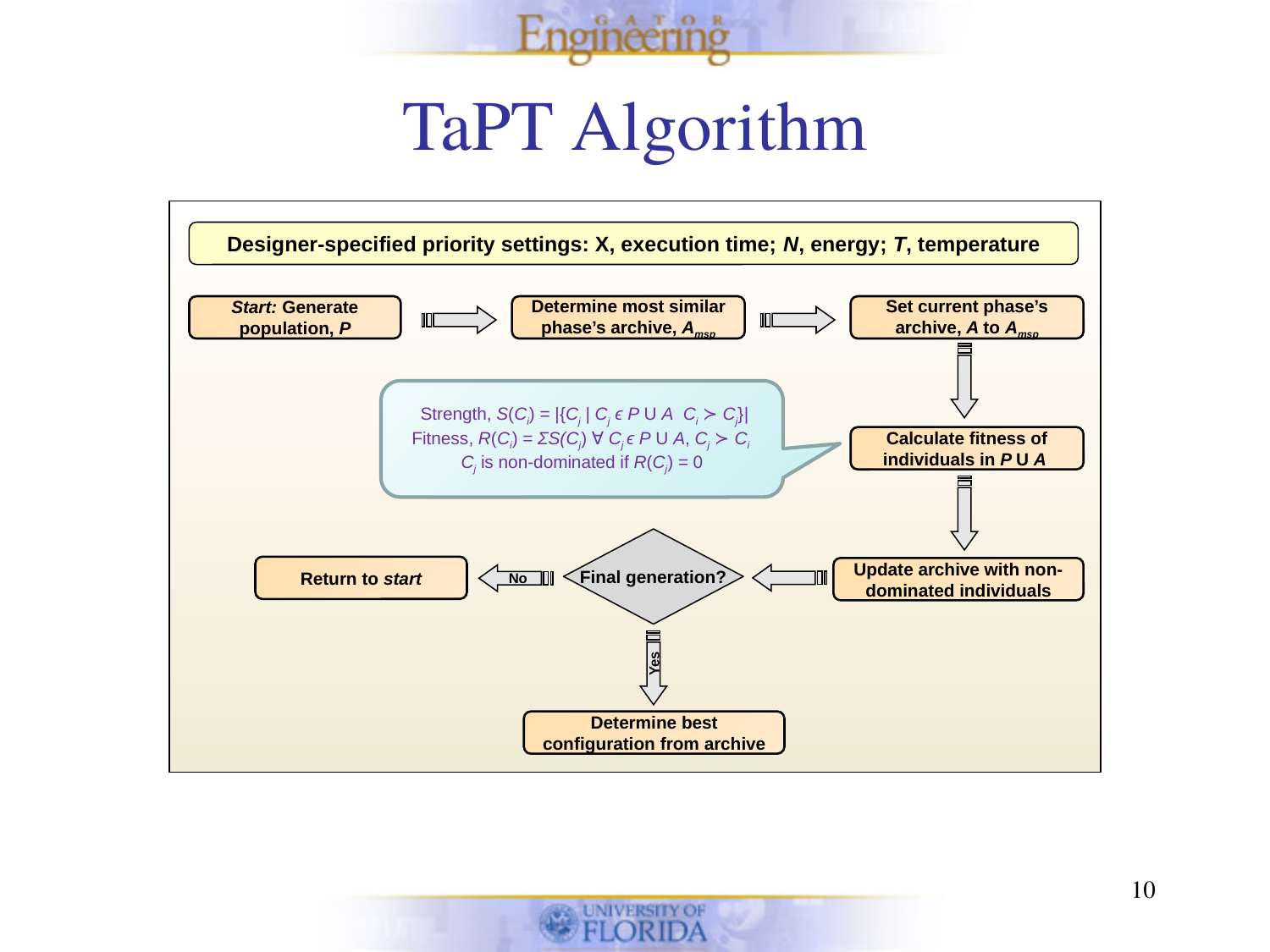

# TaPT Algorithm

Designer-specified priority settings: X, execution time; N, energy; T, temperature
Start: Generate population, P
Determine most similar phase’s archive, Amsp
Set current phase’s archive, A to Amsp

 Strength, S(Ci) = |{Cj | Cj ϵ P U A  Ci ≻ Cj}|
Fitness, R(Ci) = ƩS(Cj) ∀ Cj ϵ P U A, Cj ≻ Ci
Cj is non-dominated if R(Cj) = 0
Calculate fitness of individuals in P U A

Final generation?
Return to start
Update archive with non-dominated individuals
No

Yes

Determine best configuration from archive
10